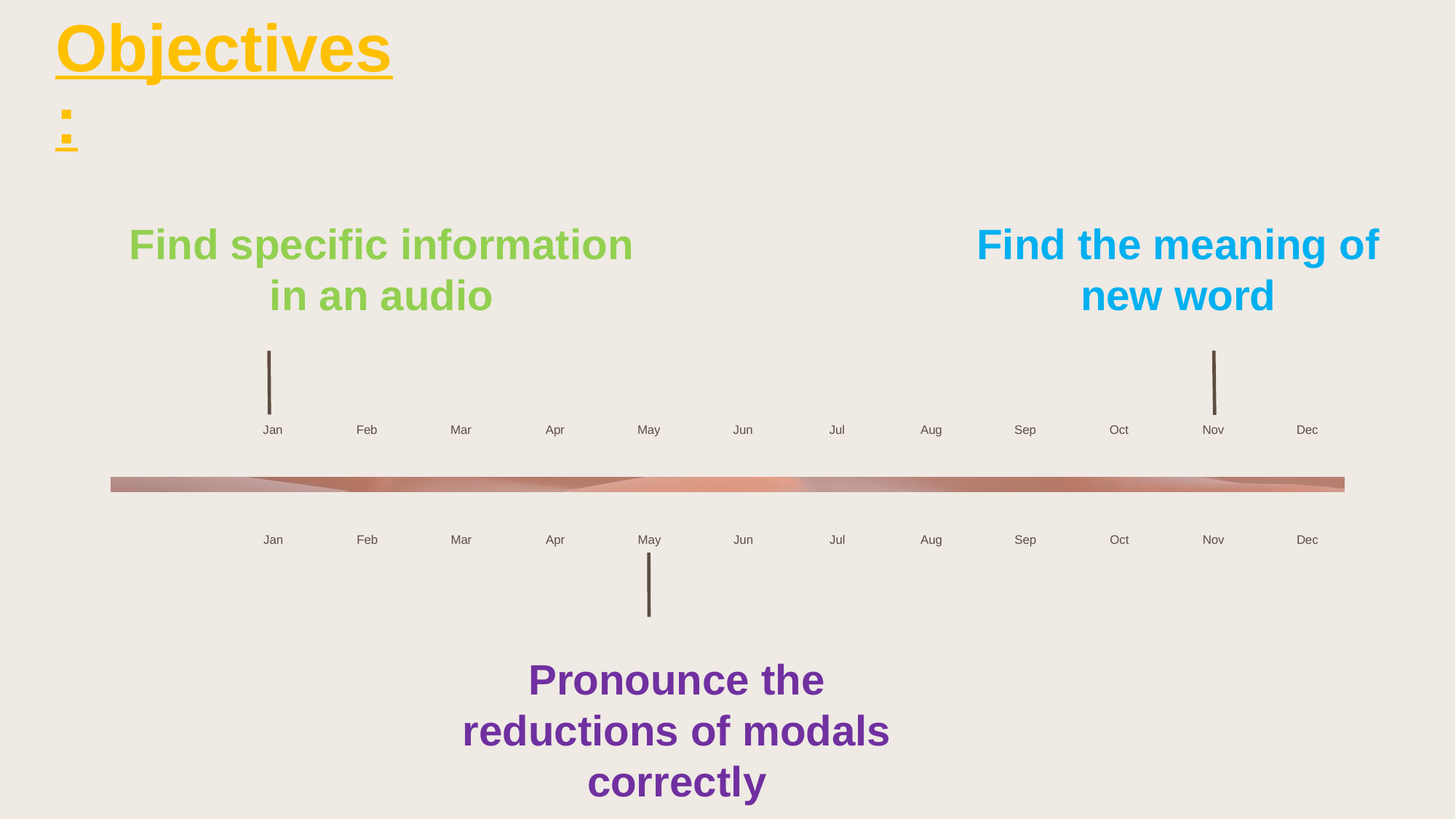

# Objectives:
Find specific information in an audio
Find the meaning of new word
Jan
Feb
Mar
Apr
May
Jun
Jul
Aug
Sep
Oct
Nov
Dec
Jan
Feb
Mar
Apr
May
Jun
Jul
Aug
Sep
Oct
Nov
Dec
Pronounce the reductions of modals correctly